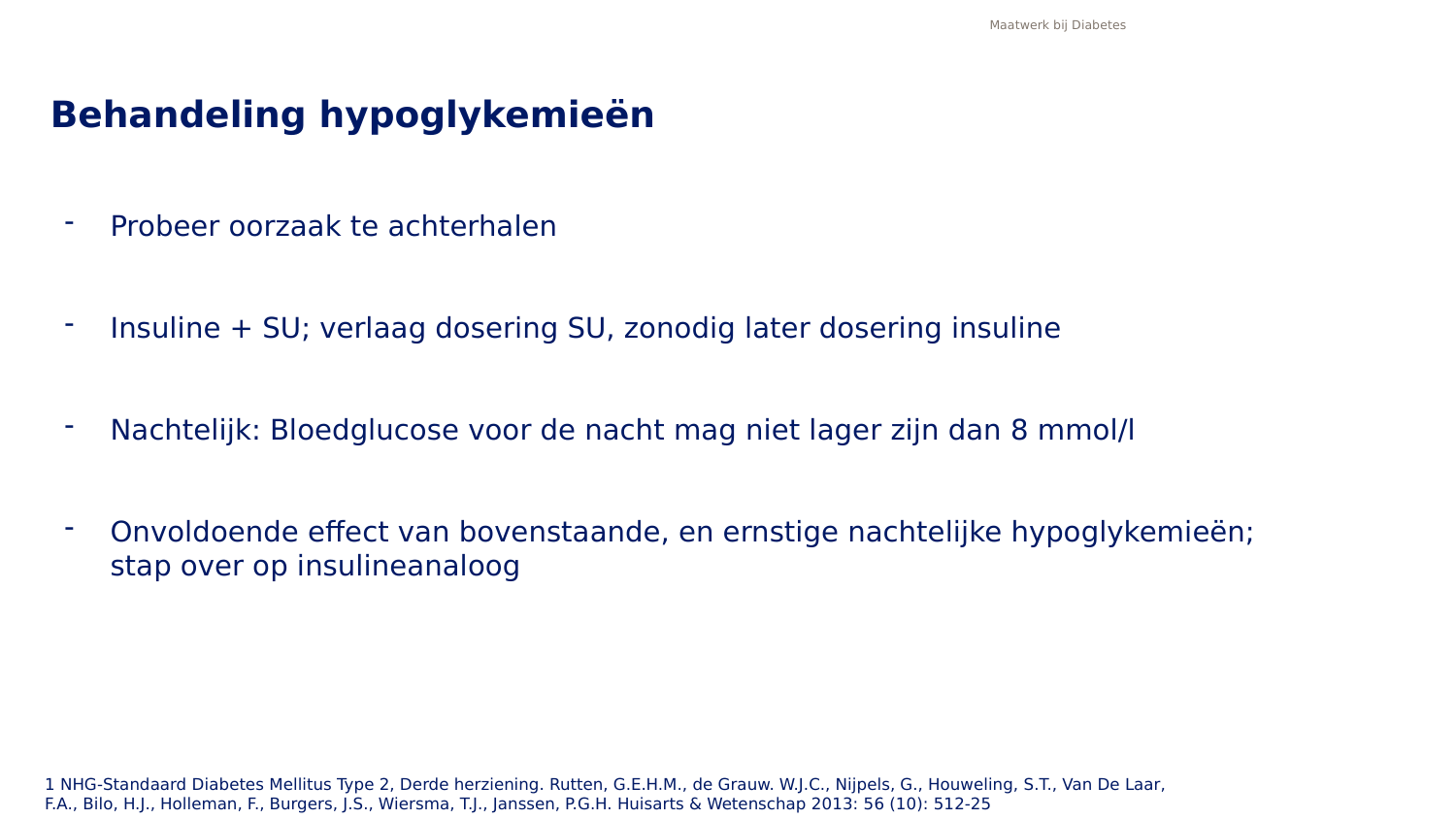

Maatwerk bij Diabetes
# Behandeling hypoglykemieën

Probeer oorzaak te achterhalen

Insuline + SU; verlaag dosering SU, zonodig later dosering insuline

Nachtelijk: Bloedglucose voor de nacht mag niet lager zijn dan 8 mmol/l

Onvoldoende effect van bovenstaande, en ernstige nachtelijke hypoglykemieën; stap over op insulineanaloog
1 NHG-Standaard Diabetes Mellitus Type 2, Derde herziening. Rutten, G.E.H.M., de Grauw. W.J.C., Nijpels, G., Houweling, S.T., Van De Laar, F.A., Bilo, H.J., Holleman, F., Burgers, J.S., Wiersma, T.J., Janssen, P.G.H. Huisarts & Wetenschap 2013: 56 (10): 512-25